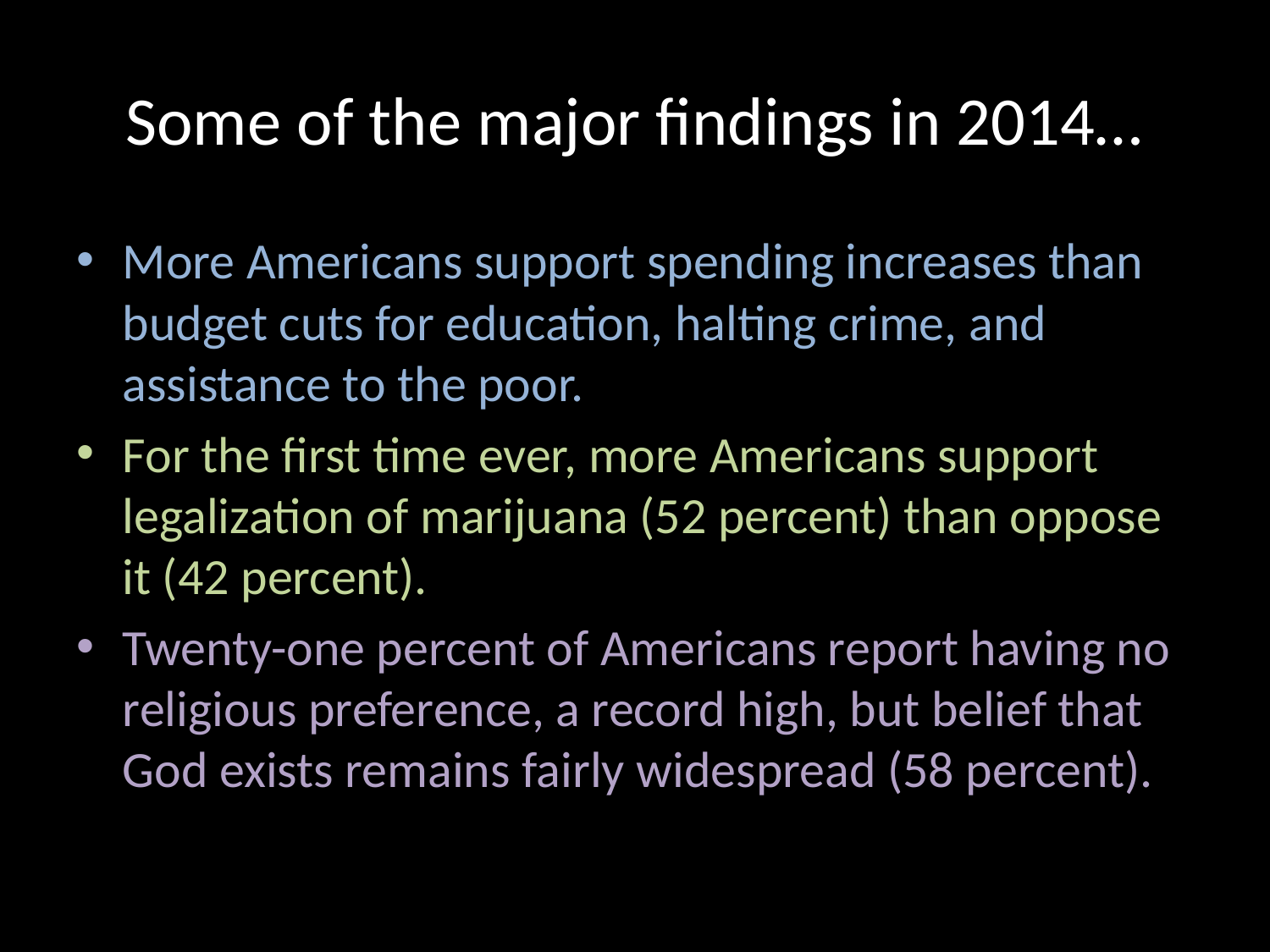

# Some of the major findings in 2014…
More Americans support spending increases than budget cuts for education, halting crime, and assistance to the poor.
For the first time ever, more Americans support legalization of marijuana (52 percent) than oppose it (42 percent).
Twenty-one percent of Americans report having no religious preference, a record high, but belief that God exists remains fairly widespread (58 percent).